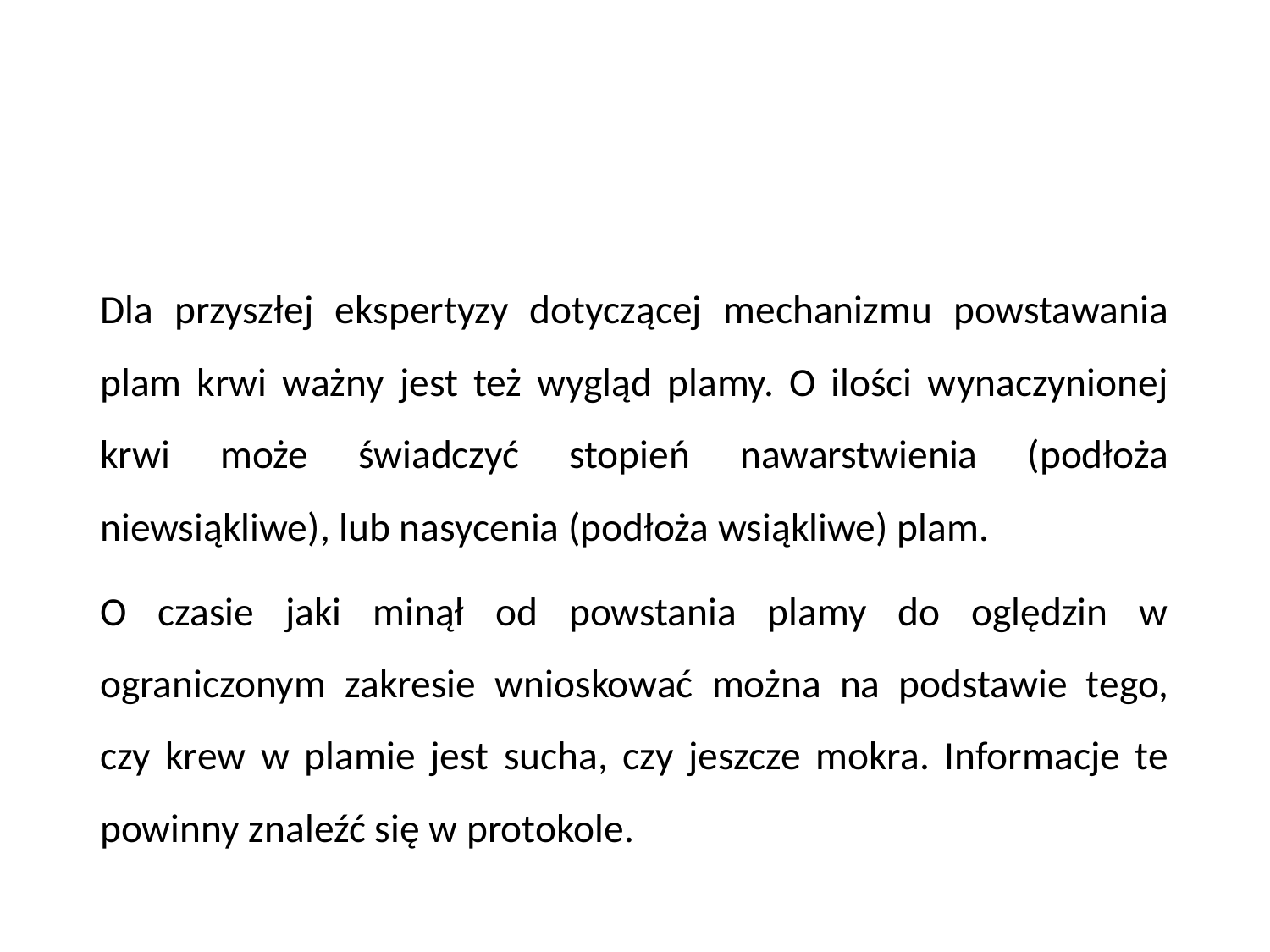

Dla przyszłej ekspertyzy dotyczącej mechanizmu powstawania plam krwi ważny jest też wygląd plamy. O ilości wynaczynionej krwi może świadczyć stopień nawarstwienia (podłoża niewsiąkliwe), lub nasycenia (podłoża wsiąkliwe) plam.
O czasie jaki minął od powstania plamy do oględzin w ograniczonym zakresie wnioskować można na podstawie tego, czy krew w plamie jest sucha, czy jeszcze mokra. Informacje te powinny znaleźć się w protokole.